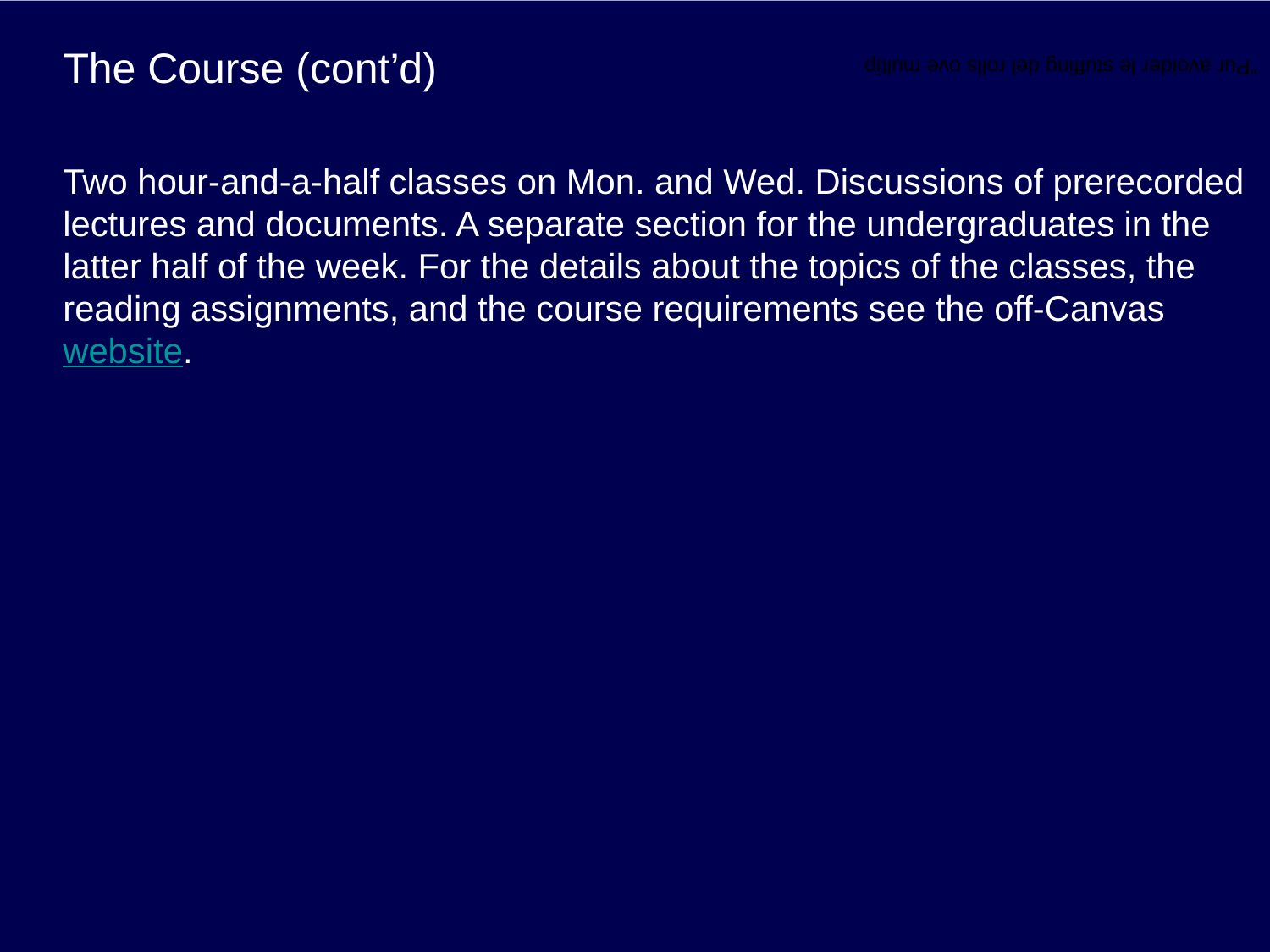

# The Course (cont’d)
“Pur avoider le stuffing del rolls ove multip
Two hour-and-a-half classes on Mon. and Wed. Discussions of prerecorded lectures and documents. A separate section for the undergraduates in the latter half of the week. For the details about the topics of the classes, the reading assignments, and the course requirements see the off-Canvas website.